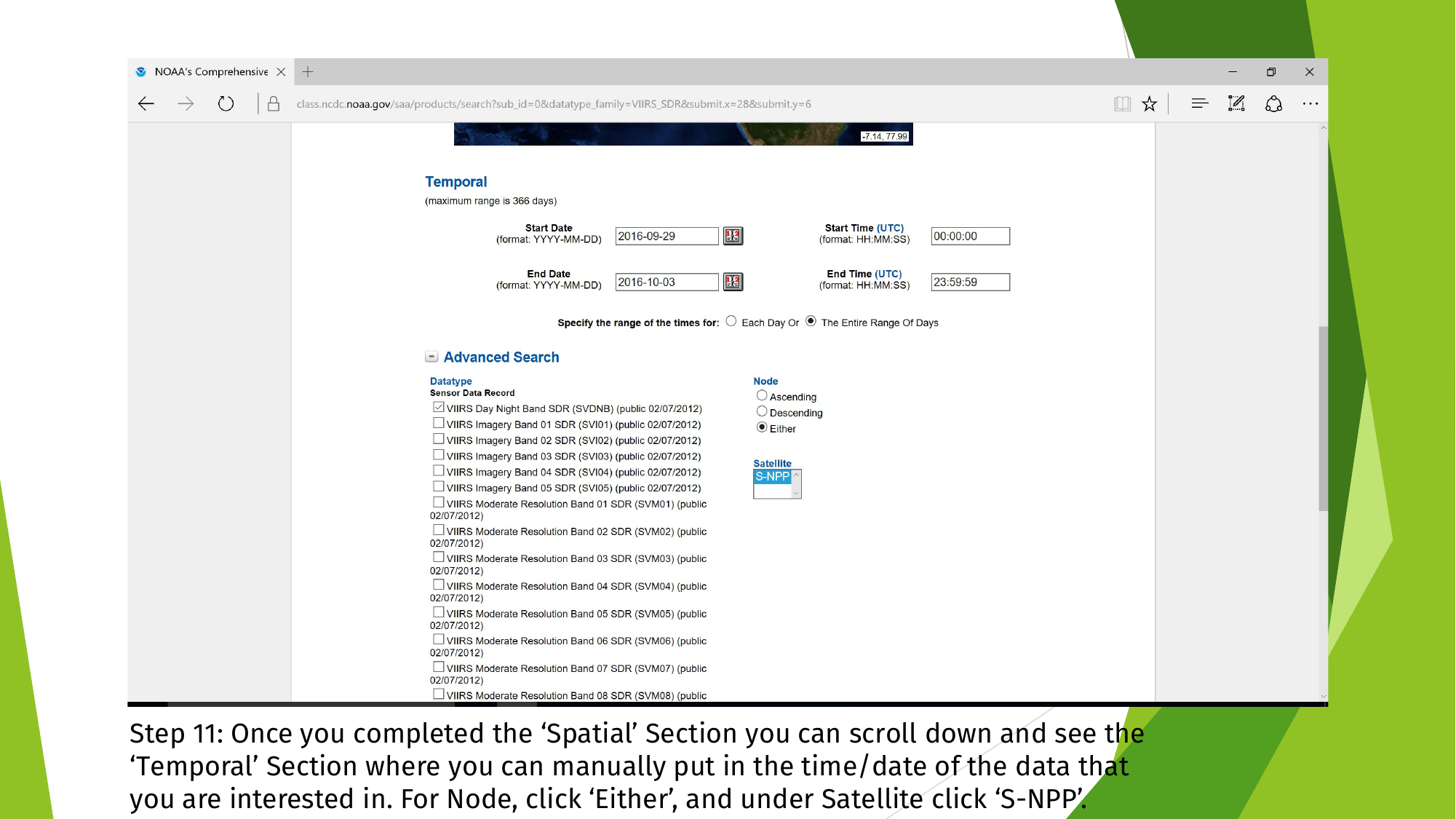

Step 11: Once you completed the ‘Spatial’ Section you can scroll down and see the ‘Temporal’ Section where you can manually put in the time/date of the data that you are interested in. For Node, click ‘Either’, and under Satellite click ‘S-NPP’.